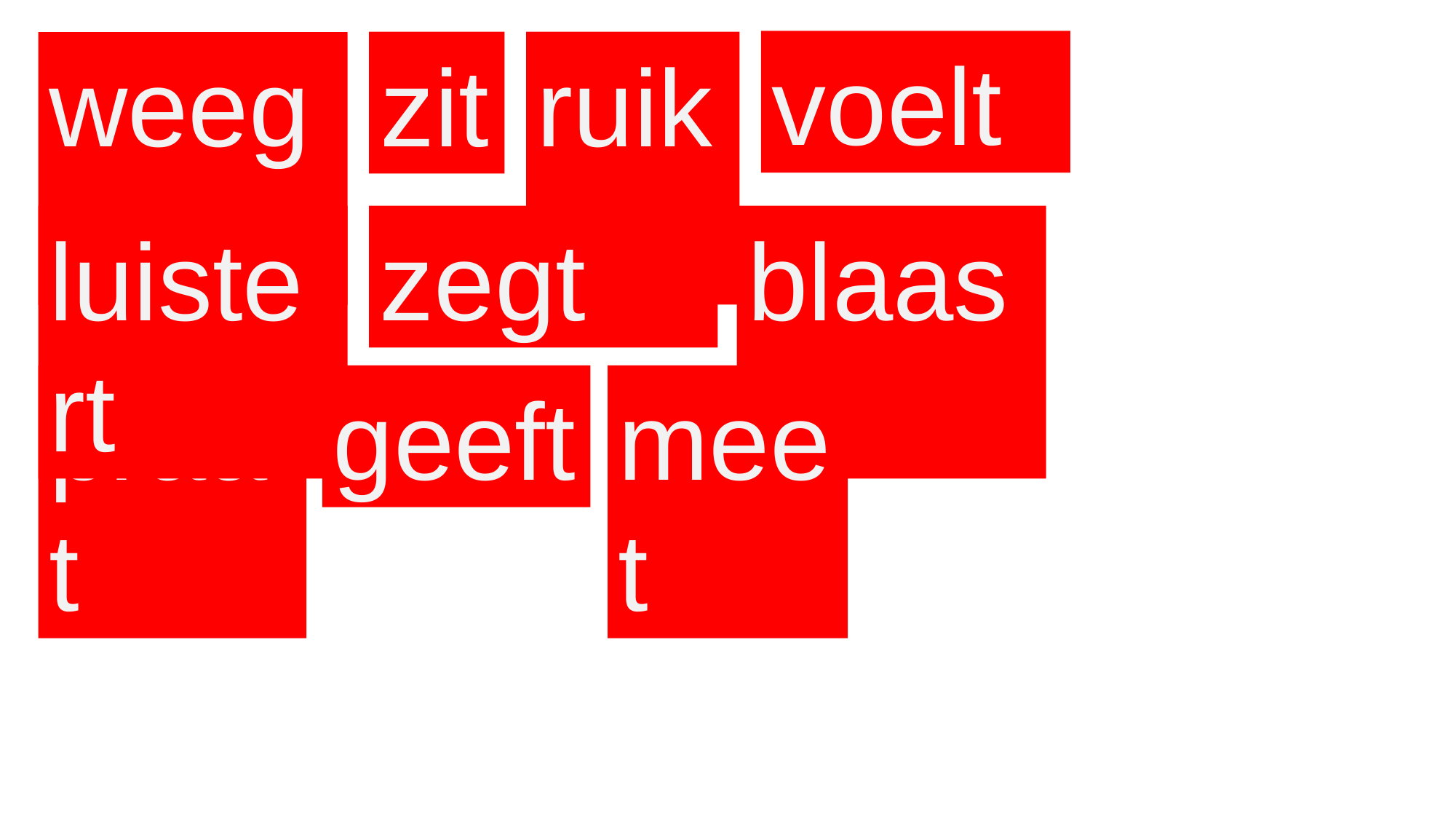

voelt
zit
ruikt
weegt
luistert
zegt
blaast
praat
geeft
meet